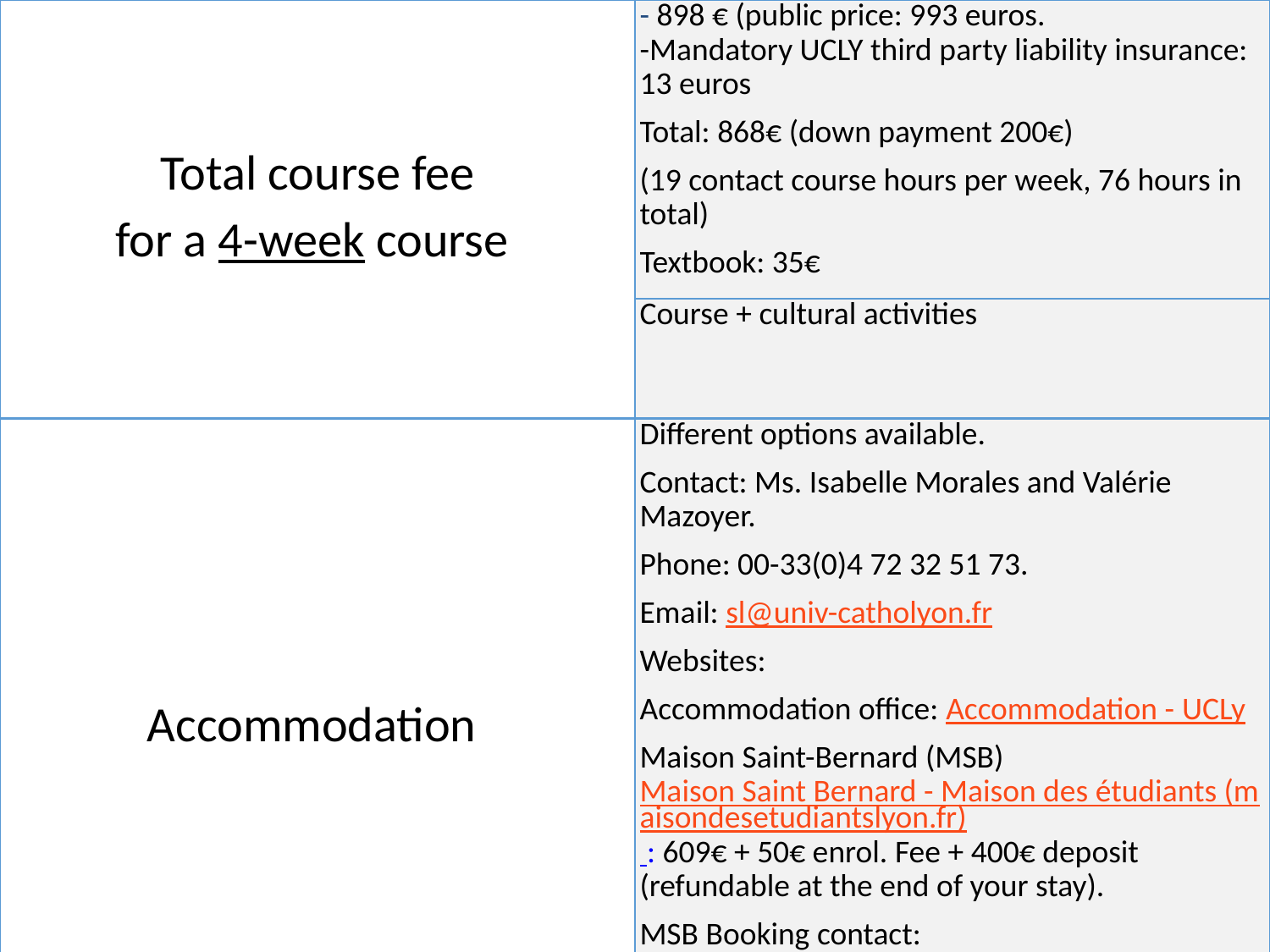

| Total course fee for a 4-week course | - 898 € (public price: 993 euros. -Mandatory UCLY third party liability insurance: 13 euros Total: 868€ (down payment 200€) (19 contact course hours per week, 76 hours in total) Textbook: 35€ |
| --- | --- |
|  | Course + cultural activities |
| Accommodation | Different options available. Contact: Ms. Isabelle Morales and Valérie Mazoyer. Phone: 00-33(0)4 72 32 51 73. Email: sl@univ-catholyon.fr Websites: Accommodation office: Accommodation - UCLy Maison Saint-Bernard (MSB) Maison Saint Bernard - Maison des étudiants (maisondesetudiantslyon.fr) : 609€ + 50€ enrol. Fee + 400€ deposit (refundable at the end of your stay). MSB Booking contact: mailto:inscription@mde-lyon.fr |